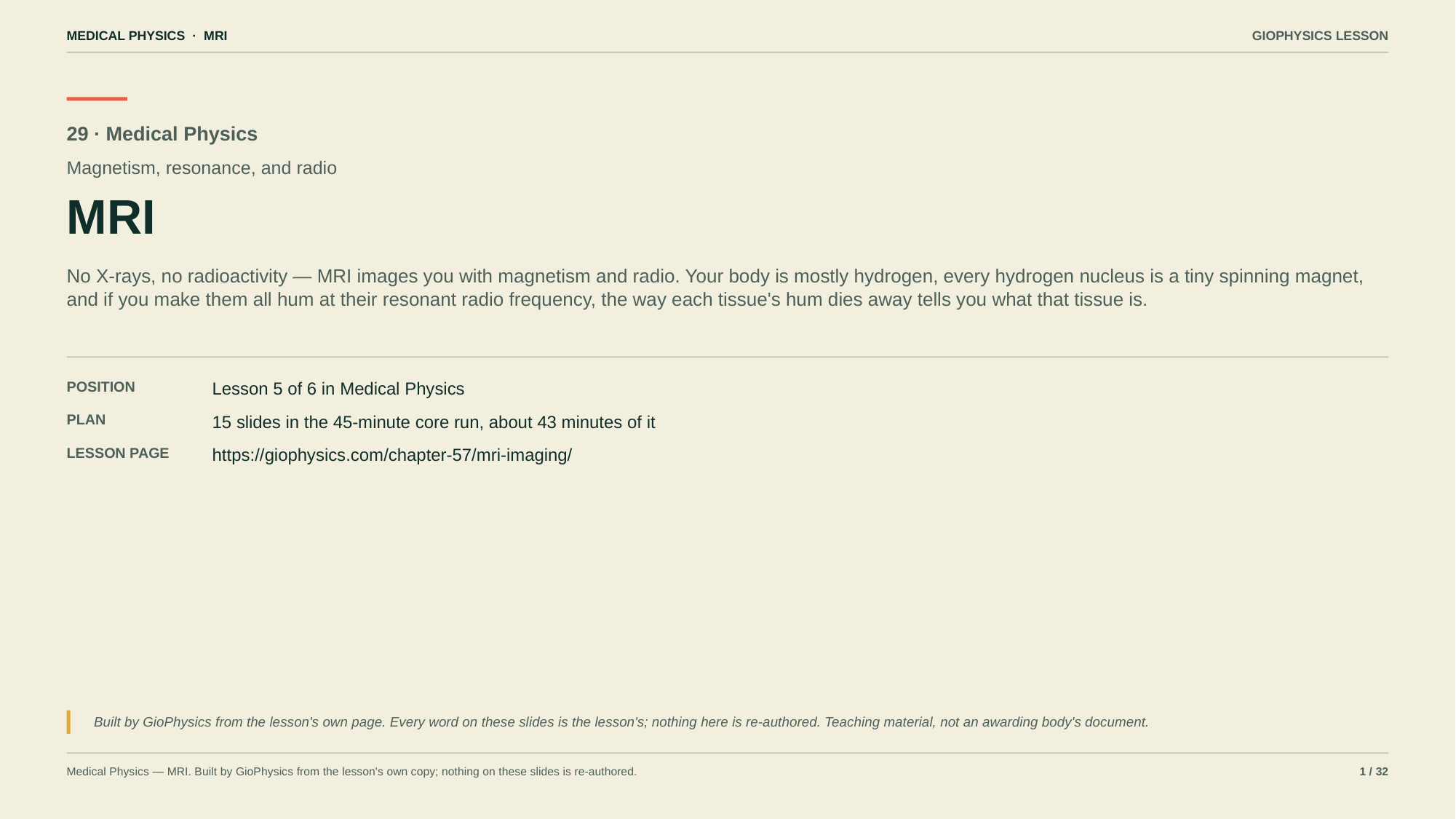

MEDICAL PHYSICS  ·  MRI
GIOPHYSICS LESSON

29 · Medical Physics
Magnetism, resonance, and radio
MRI
No X-rays, no radioactivity — MRI images you with magnetism and radio. Your body is mostly hydrogen, every hydrogen nucleus is a tiny spinning magnet, and if you make them all hum at their resonant radio frequency, the way each tissue's hum dies away tells you what that tissue is.

POSITION
Lesson 5 of 6 in Medical Physics
PLAN
15 slides in the 45-minute core run, about 43 minutes of it
LESSON PAGE
https://giophysics.com/chapter-57/mri-imaging/

Built by GioPhysics from the lesson's own page. Every word on these slides is the lesson's; nothing here is re-authored. Teaching material, not an awarding body's document.

Medical Physics — MRI. Built by GioPhysics from the lesson's own copy; nothing on these slides is re-authored.
1 / 32